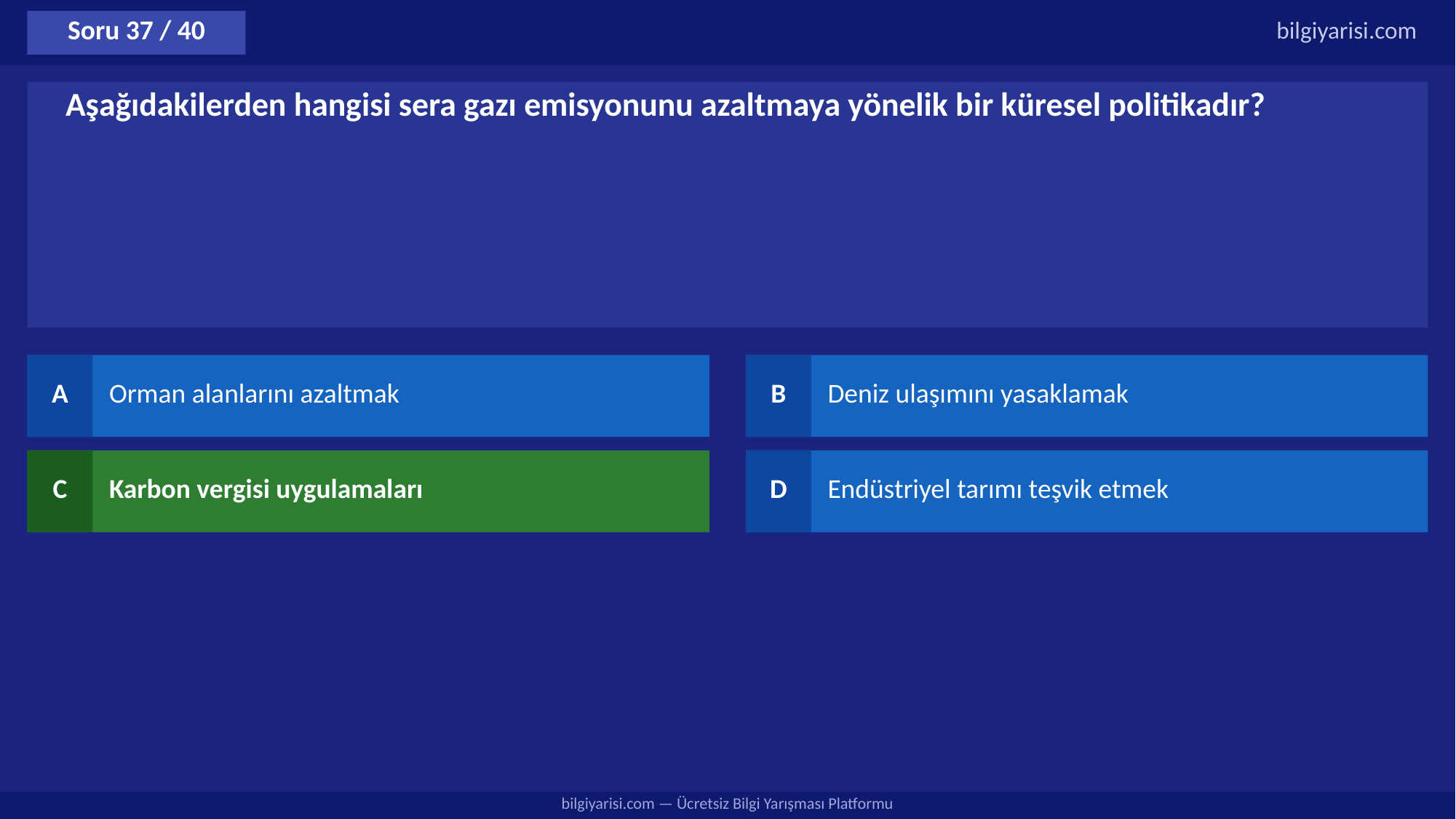

Soru 37 / 40
bilgiyarisi.com

Aşağıdakilerden hangisi sera gazı emisyonunu azaltmaya yönelik bir küresel politikadır?

A
Orman alanlarını azaltmak

B
Deniz ulaşımını yasaklamak

C
Karbon vergisi uygulamaları

D
Endüstriyel tarımı teşvik etmek
bilgiyarisi.com — Ücretsiz Bilgi Yarışması Platformu